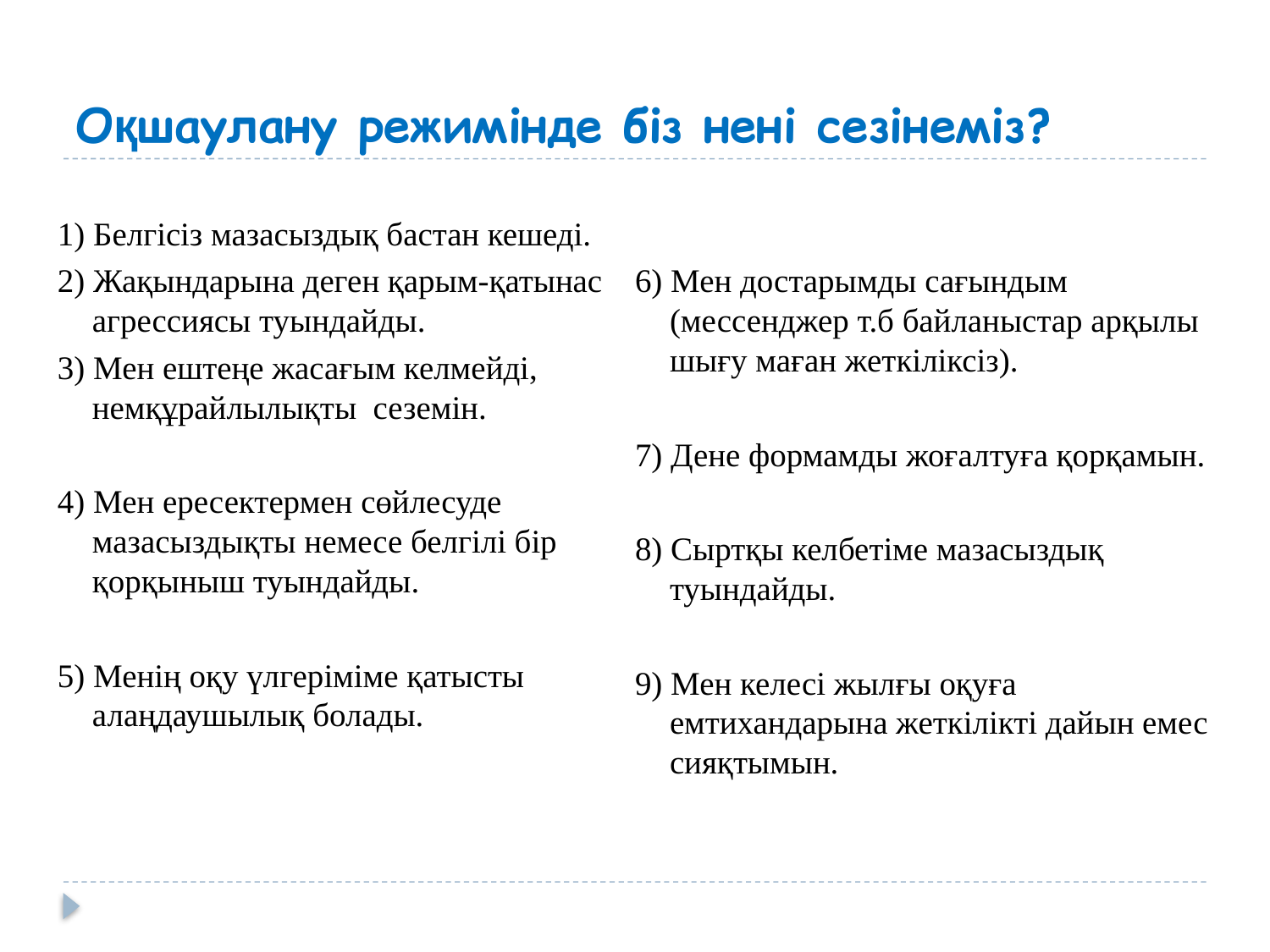

# Оқшаулану режимінде біз нені сезінеміз?
1) Белгісіз мазасыздық бастан кешеді.
2) Жақындарына деген қарым-қатынас агрессиясы туындайды.
3) Мен ештеңе жасағым келмейді, немқұрайлылықты  сеземін.

4) Мен ересектермен сөйлесуде мазасыздықты немесе белгілі бір қорқыныш туындайды.

5) Менің оқу үлгеріміме қатысты алаңдаушылық болады.

6) Мен достарымды сағындым (мессенджер т.б байланыстар арқылы шығу маған жеткіліксіз).

7) Дене формамды жоғалтуға қорқамын.

8) Сыртқы келбетіме мазасыздық туындайды.

9) Мен келесі жылғы оқуға емтихандарына жеткілікті дайын емес сияқтымын.